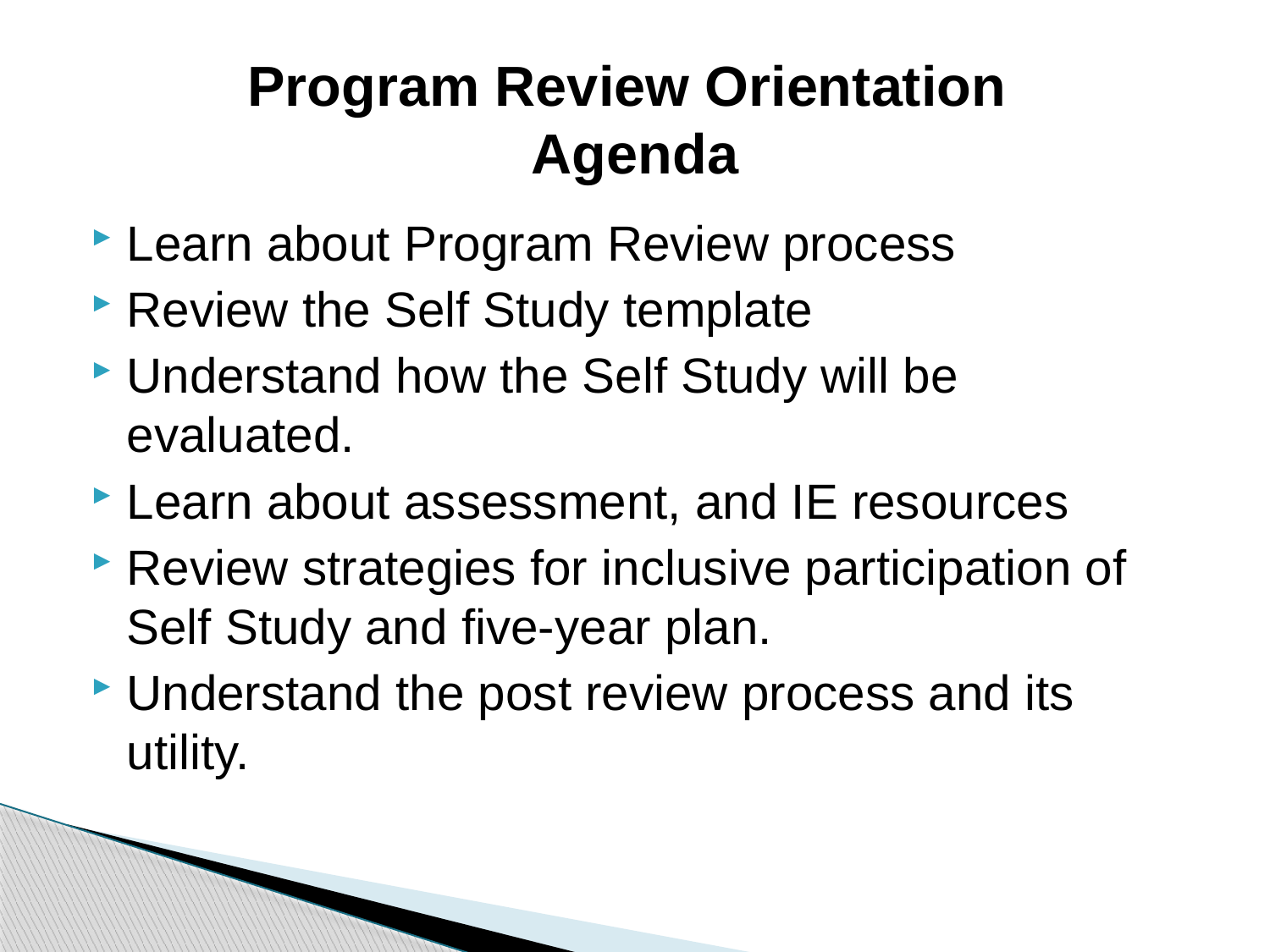

# Program Review Orientation Agenda
Learn about Program Review process
Review the Self Study template
Understand how the Self Study will be evaluated.
Learn about assessment, and IE resources
Review strategies for inclusive participation of Self Study and five-year plan.
Understand the post review process and its utility.